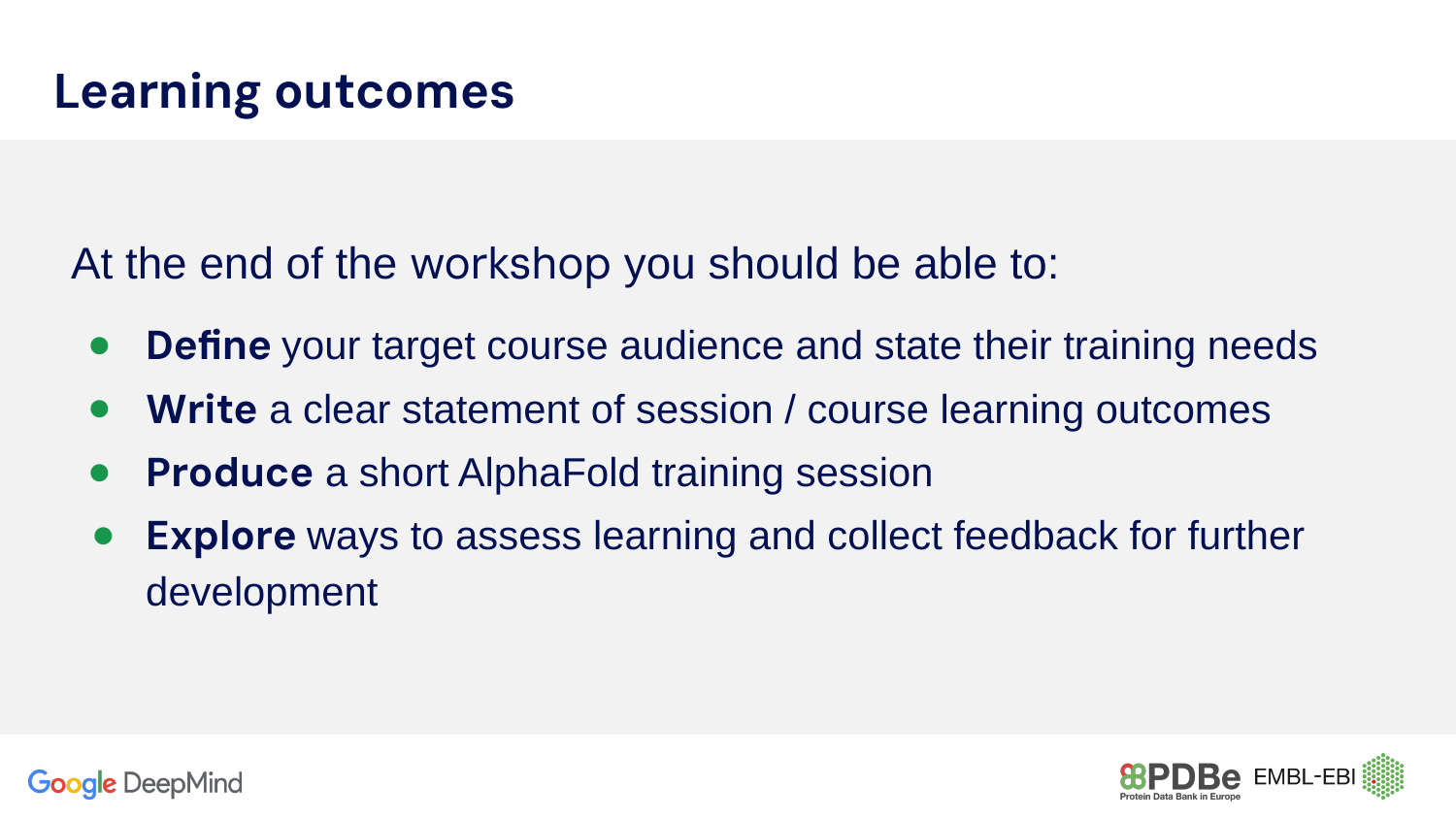

# Learning outcomes

At the end of the workshop you should be able to:
Define your target course audience and state their training needs
Write a clear statement of session / course learning outcomes
Produce a short AlphaFold training session
Explore ways to assess learning and collect feedback for further development